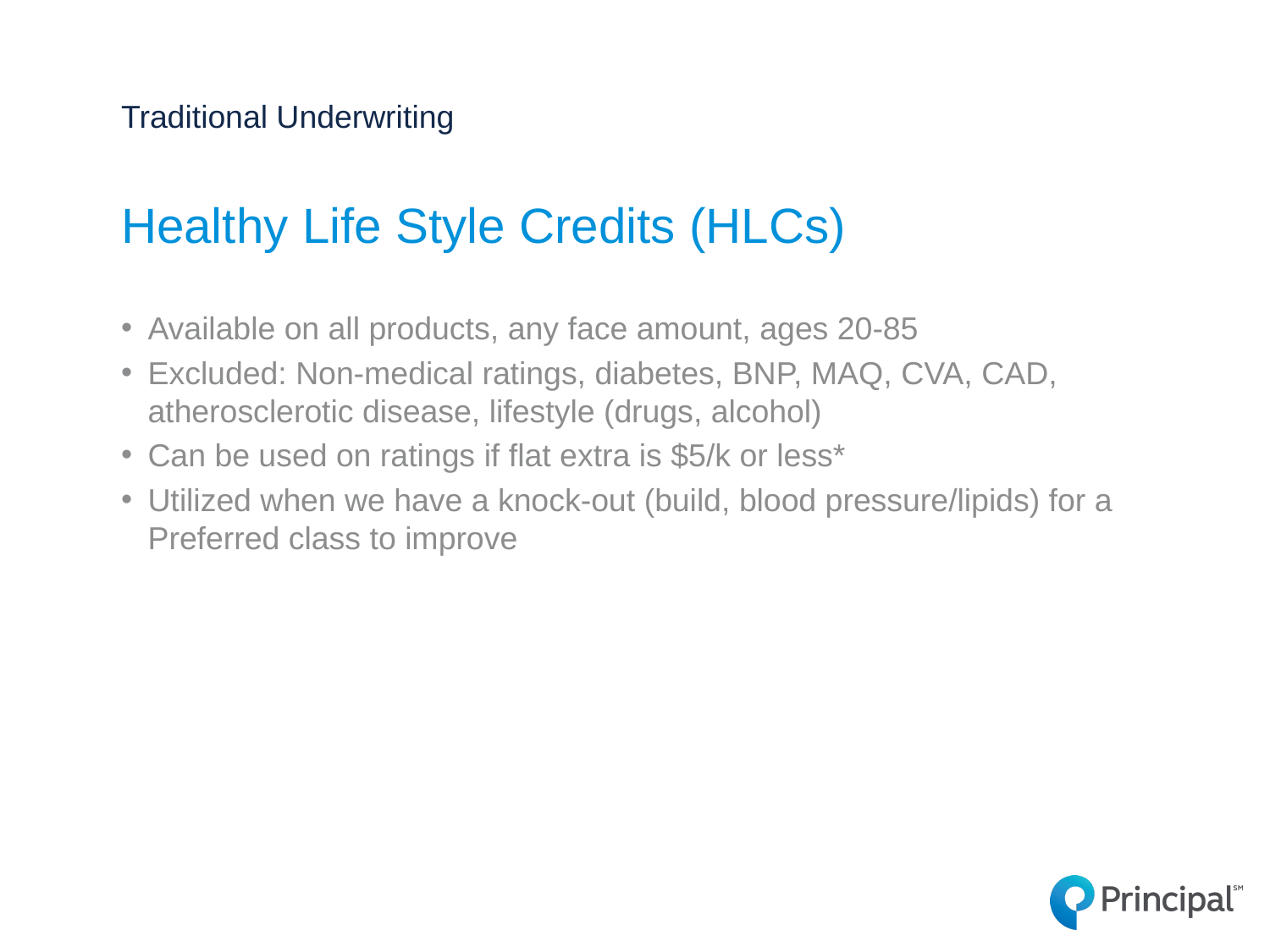

Traditional Underwriting
# Healthy Life Style Credits (HLCs)
Available on all products, any face amount, ages 20-85
Excluded: Non-medical ratings, diabetes, BNP, MAQ, CVA, CAD, atherosclerotic disease, lifestyle (drugs, alcohol)
Can be used on ratings if flat extra is $5/k or less*
Utilized when we have a knock-out (build, blood pressure/lipids) for a Preferred class to improve